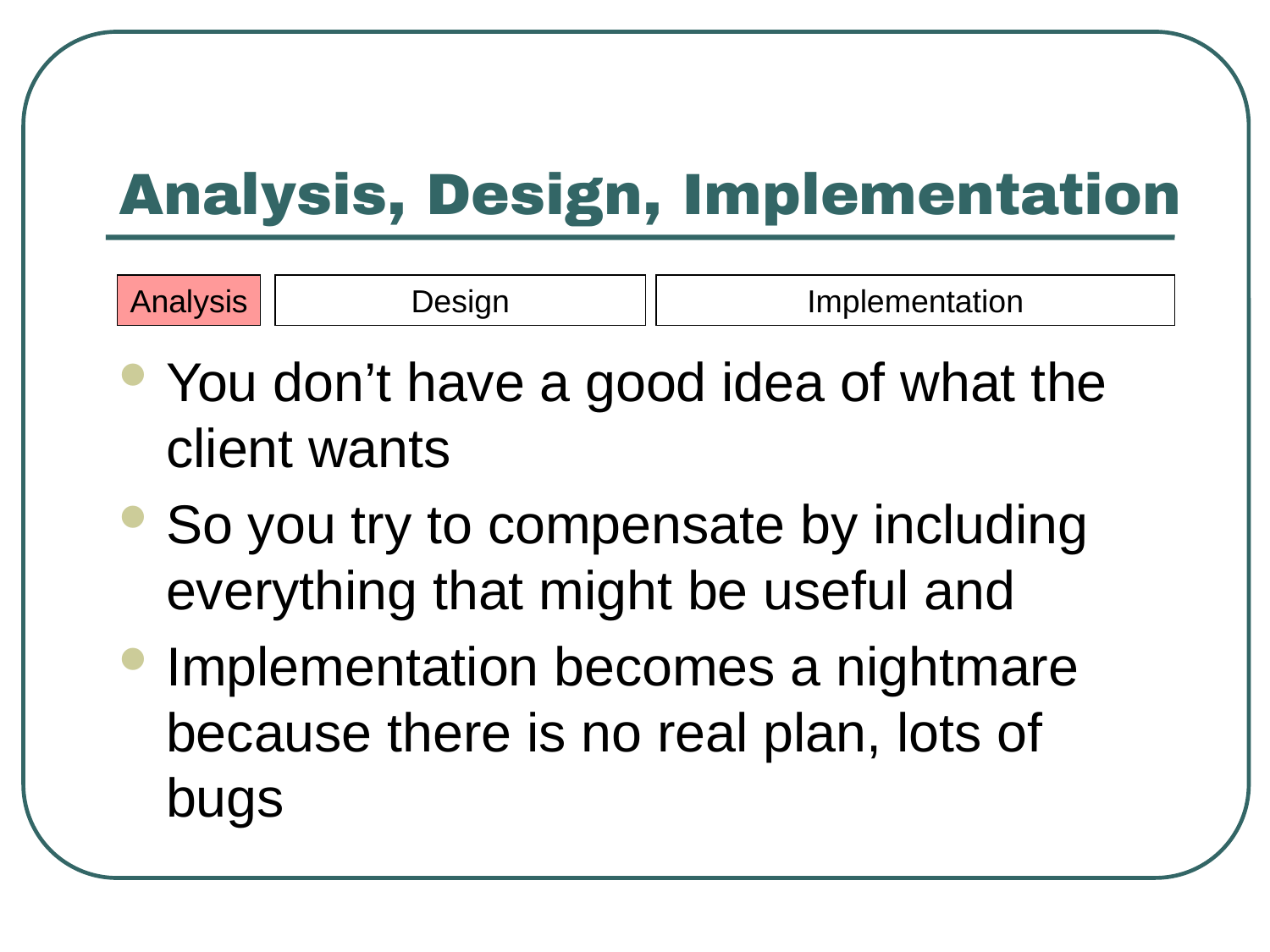

# Analysis, Design, Implementation

You don’t have a good idea of what the client wants
So you try to compensate by including everything that might be useful and
Implementation becomes a nightmare because there is no real plan, lots of bugs
Analysis
Design
Implementation